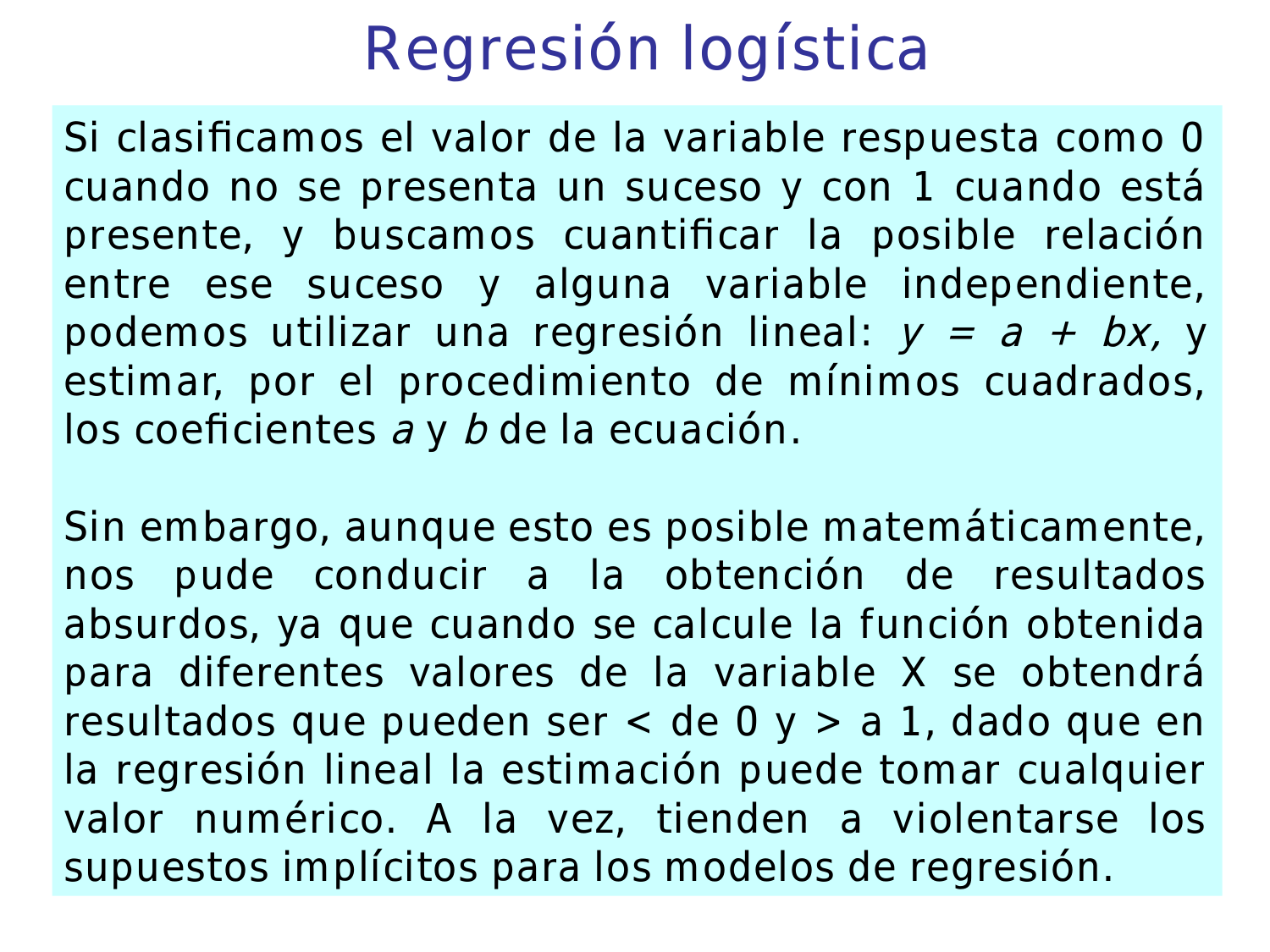

Regresión logística
Si clasificamos el valor de la variable respuesta como 0 cuando no se presenta un suceso y con 1 cuando está presente, y buscamos cuantificar la posible relación entre ese suceso y alguna variable independiente, podemos utilizar una regresión lineal: y = a + bx, y estimar, por el procedimiento de mínimos cuadrados, los coeficientes a y b de la ecuación.

Sin embargo, aunque esto es posible matemáticamente, nos pude conducir a la obtención de resultados absurdos, ya que cuando se calcule la función obtenida para diferentes valores de la variable X se obtendrá resultados que pueden ser < de 0 y > a 1, dado que en la regresión lineal la estimación puede tomar cualquier valor numérico. A la vez, tienden a violentarse los supuestos implícitos para los modelos de regresión.